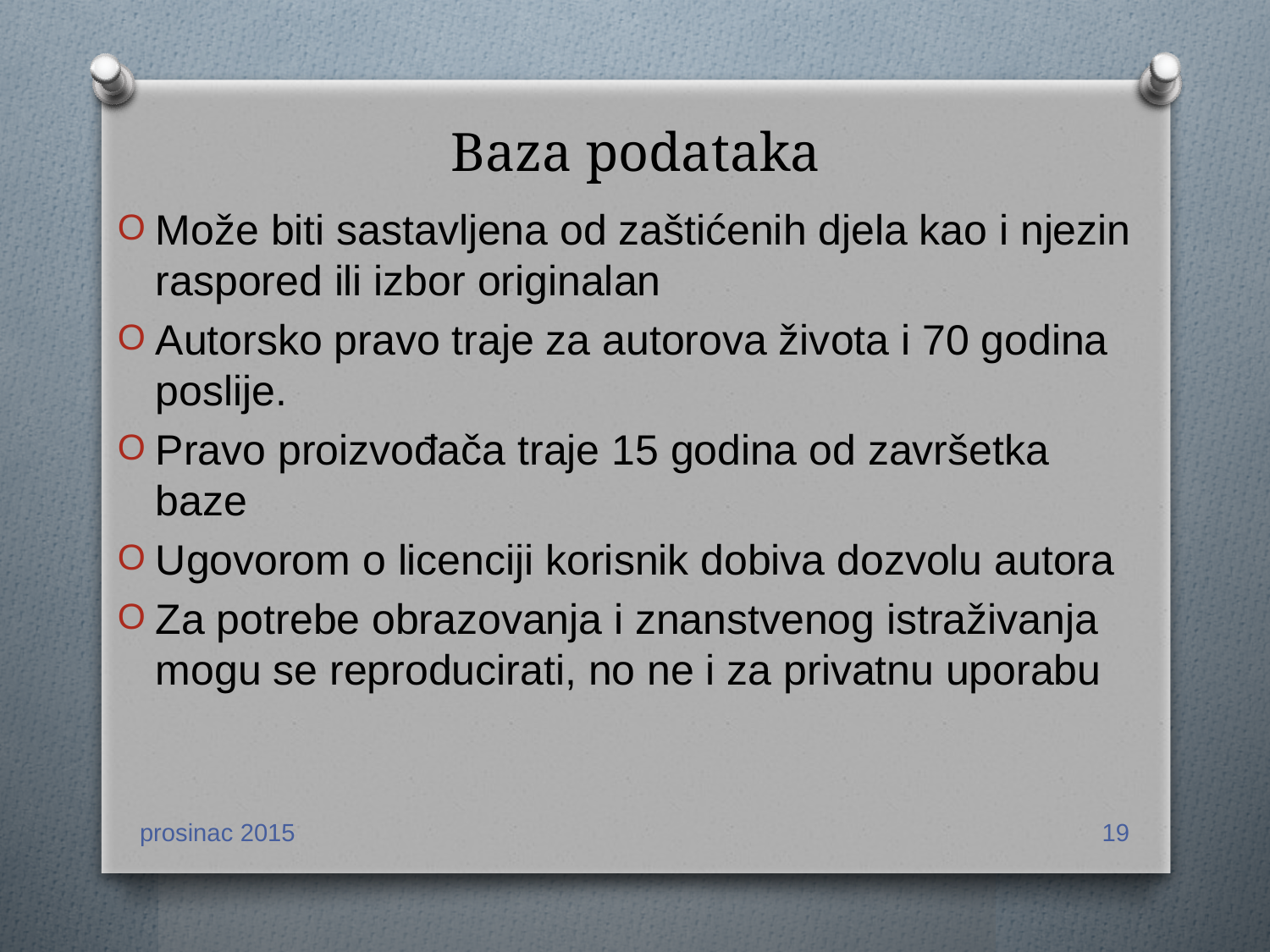

# Baza podataka
Može biti sastavljena od zaštićenih djela kao i njezin raspored ili izbor originalan
Autorsko pravo traje za autorova života i 70 godina poslije.
Pravo proizvođača traje 15 godina od završetka baze
Ugovorom o licenciji korisnik dobiva dozvolu autora
Za potrebe obrazovanja i znanstvenog istraživanja mogu se reproducirati, no ne i za privatnu uporabu
prosinac 2015
19